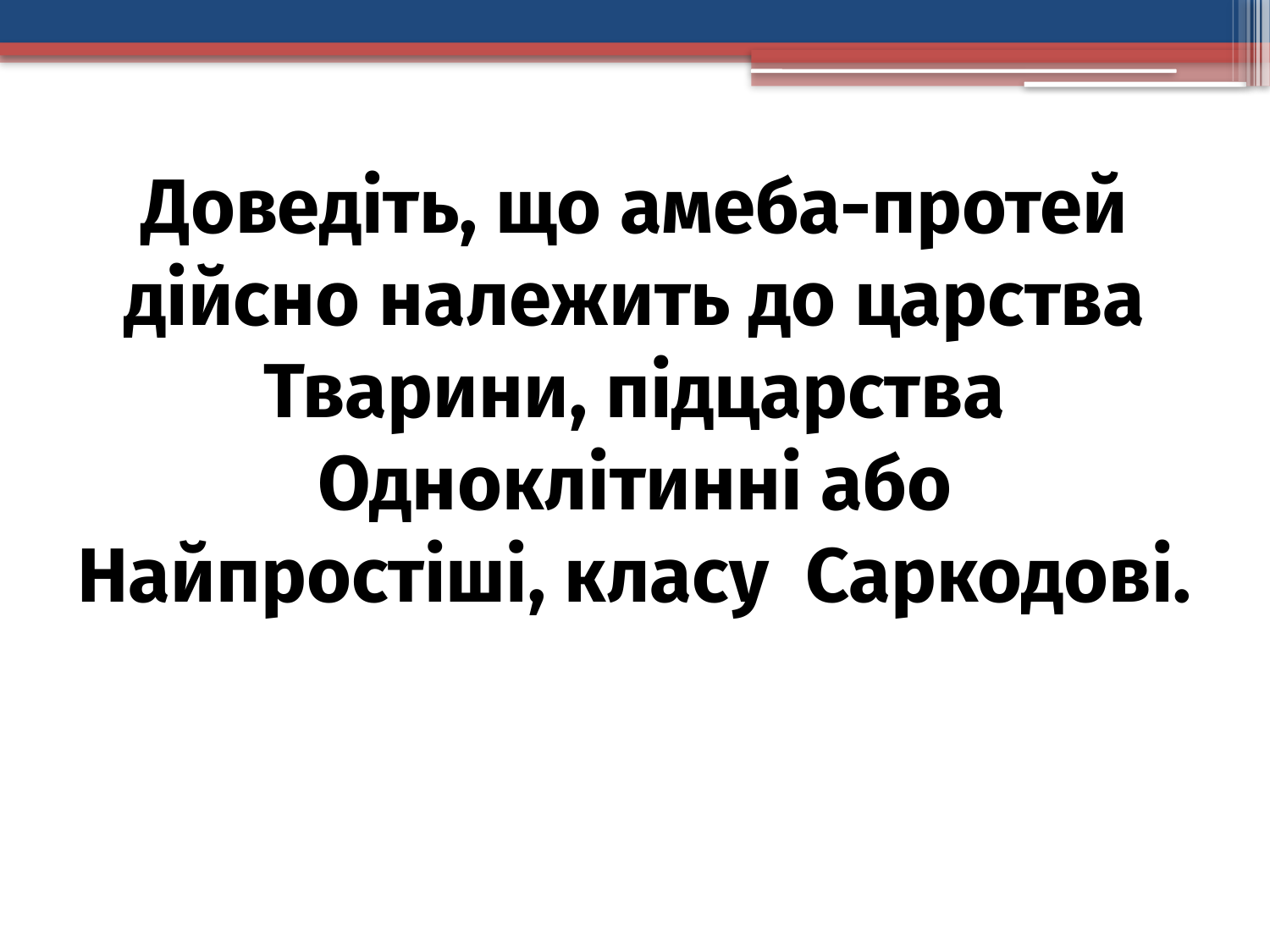

# Доведіть, що амеба-протей дійсно належить до царства Тварини, підцарства Одноклітинні або Найпростіші, класу  Саркодові.